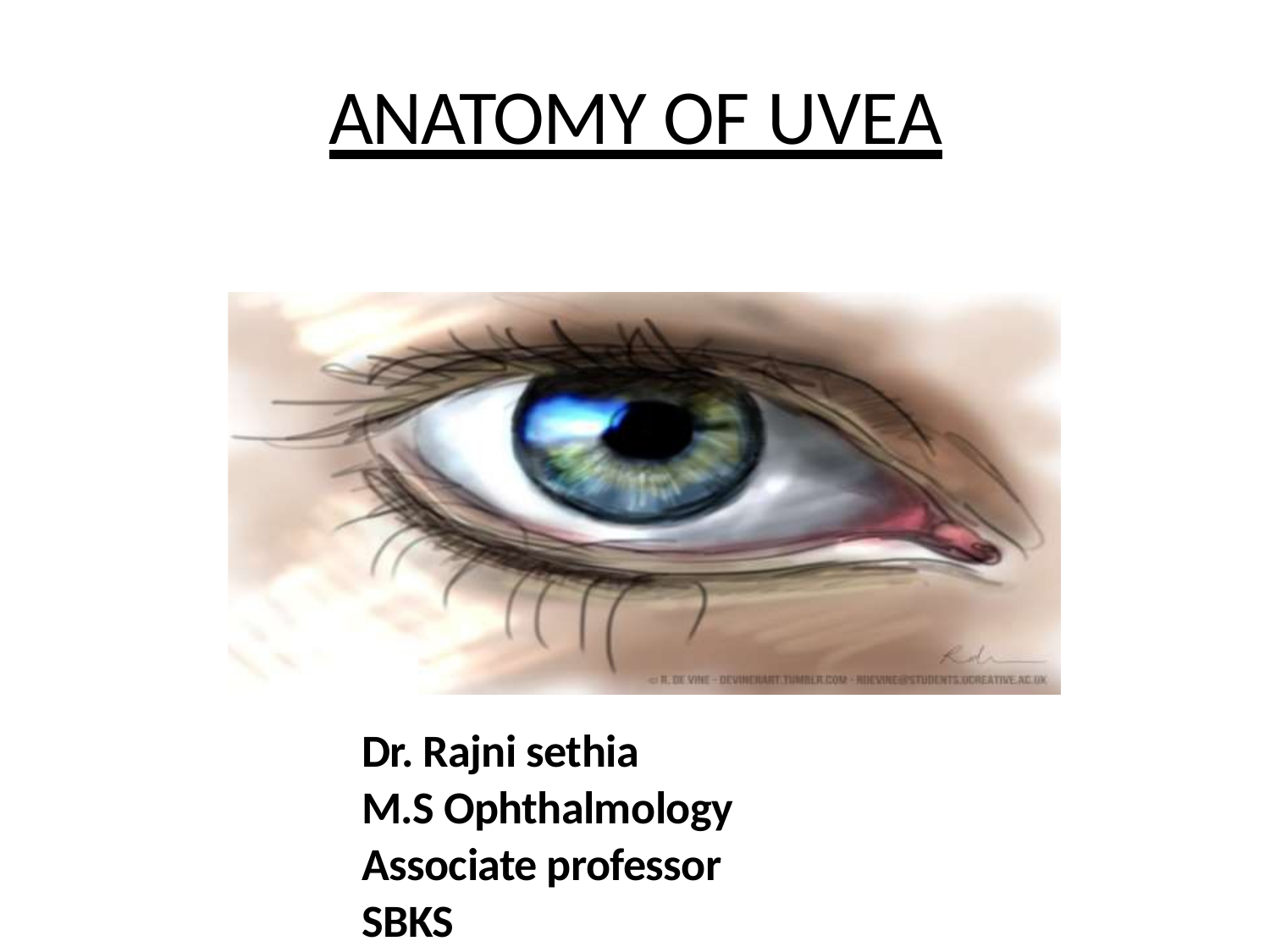

# ANATOMY OF UVEA

Dr. Rajni sethia
M.S Ophthalmology
Associate professor
SBKS